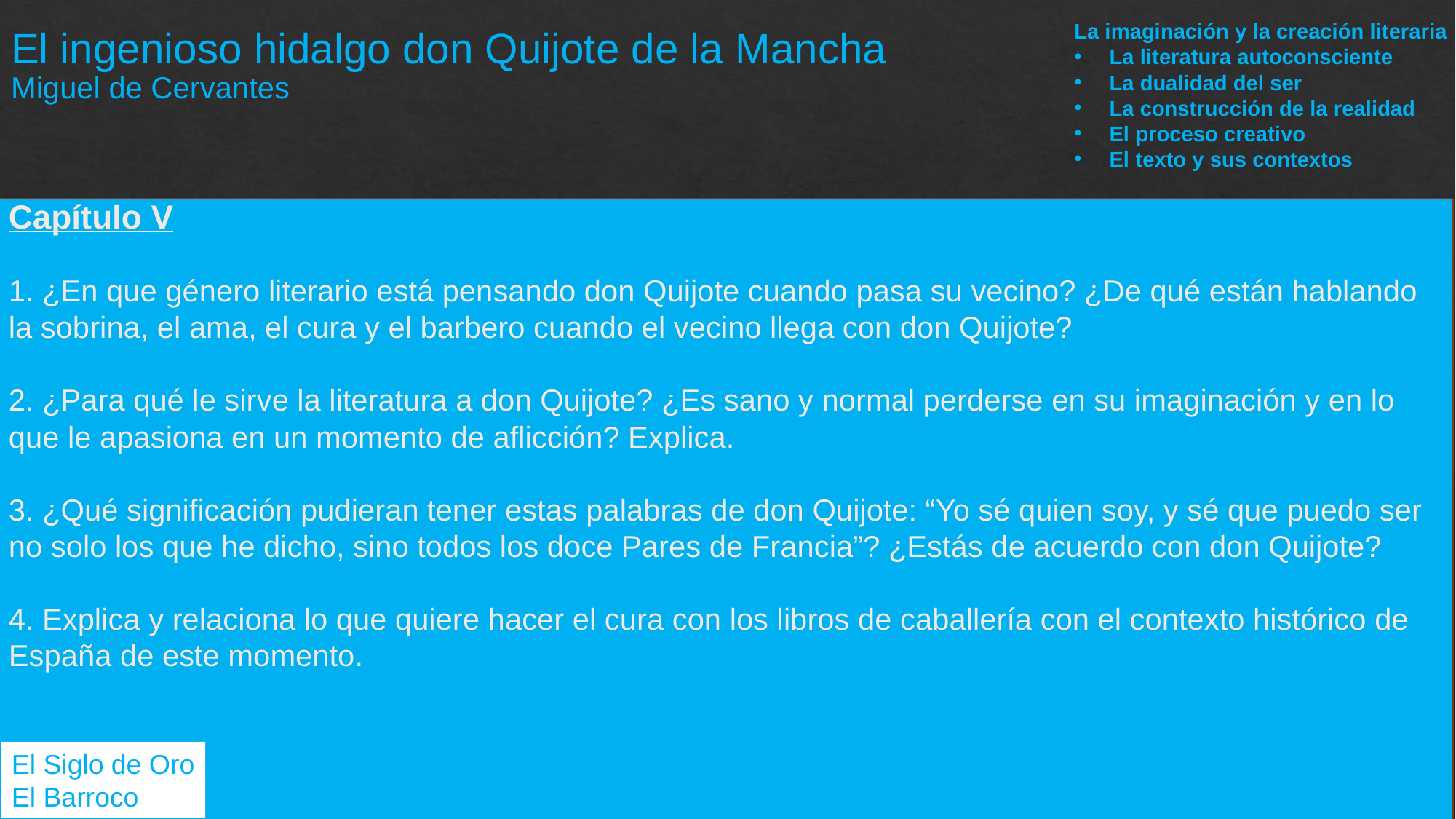

La imaginación y la creación literaria
La literatura autoconsciente
La dualidad del ser
La construcción de la realidad
El proceso creativo
El texto y sus contextos
El ingenioso hidalgo don Quijote de la Mancha
Miguel de Cervantes
Capítulo V

1. ¿En que género literario está pensando don Quijote cuando pasa su vecino? ¿De qué están hablando la sobrina, el ama, el cura y el barbero cuando el vecino llega con don Quijote?

2. ¿Para qué le sirve la literatura a don Quijote? ¿Es sano y normal perderse en su imaginación y en lo que le apasiona en un momento de aflicción? Explica.

3. ¿Qué significación pudieran tener estas palabras de don Quijote: “Yo sé quien soy, y sé que puedo ser no solo los que he dicho, sino todos los doce Pares de Francia”? ¿Estás de acuerdo con don Quijote?

4. Explica y relaciona lo que quiere hacer el cura con los libros de caballería con el contexto histórico de España de este momento.

El Siglo de Oro
El Barroco